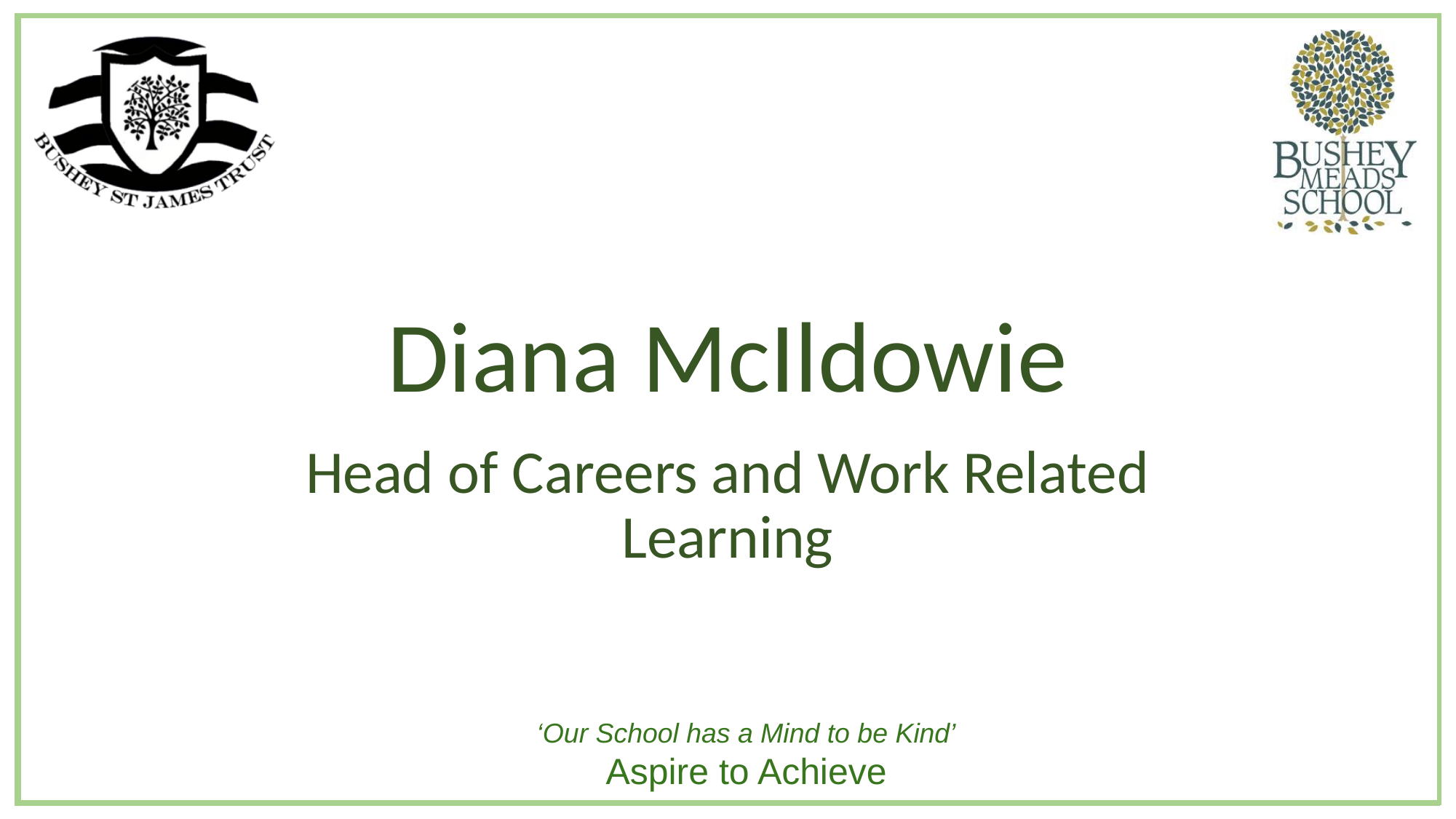

# Diana McIldowie
Head of Careers and Work Related Learning
‘Our School has a Mind to be Kind’
Aspire to Achieve